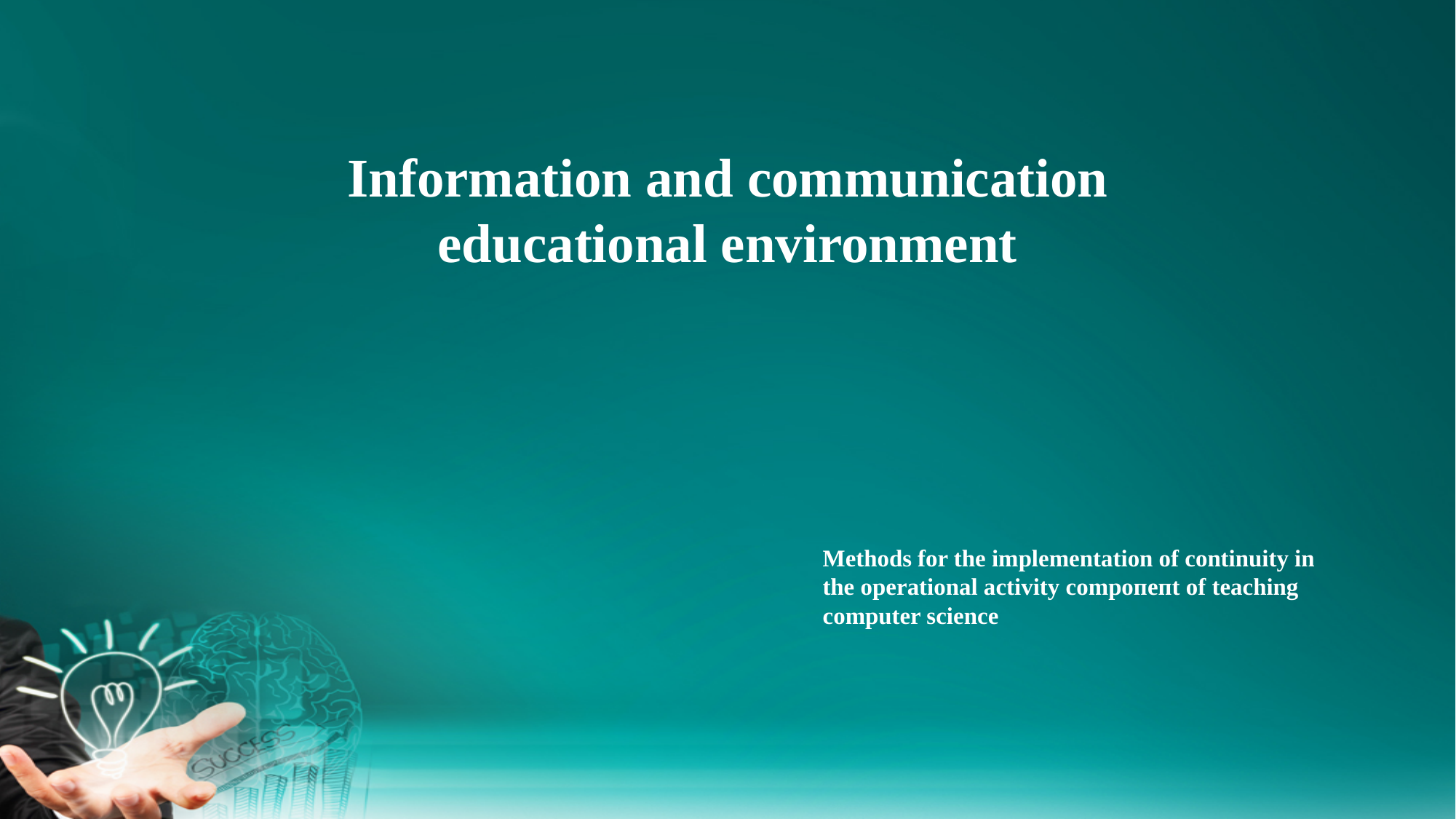

# Information and communication educational environment
Methods for the implementation of continuity in the operational activity соmропепt of teaching соmрutеr science